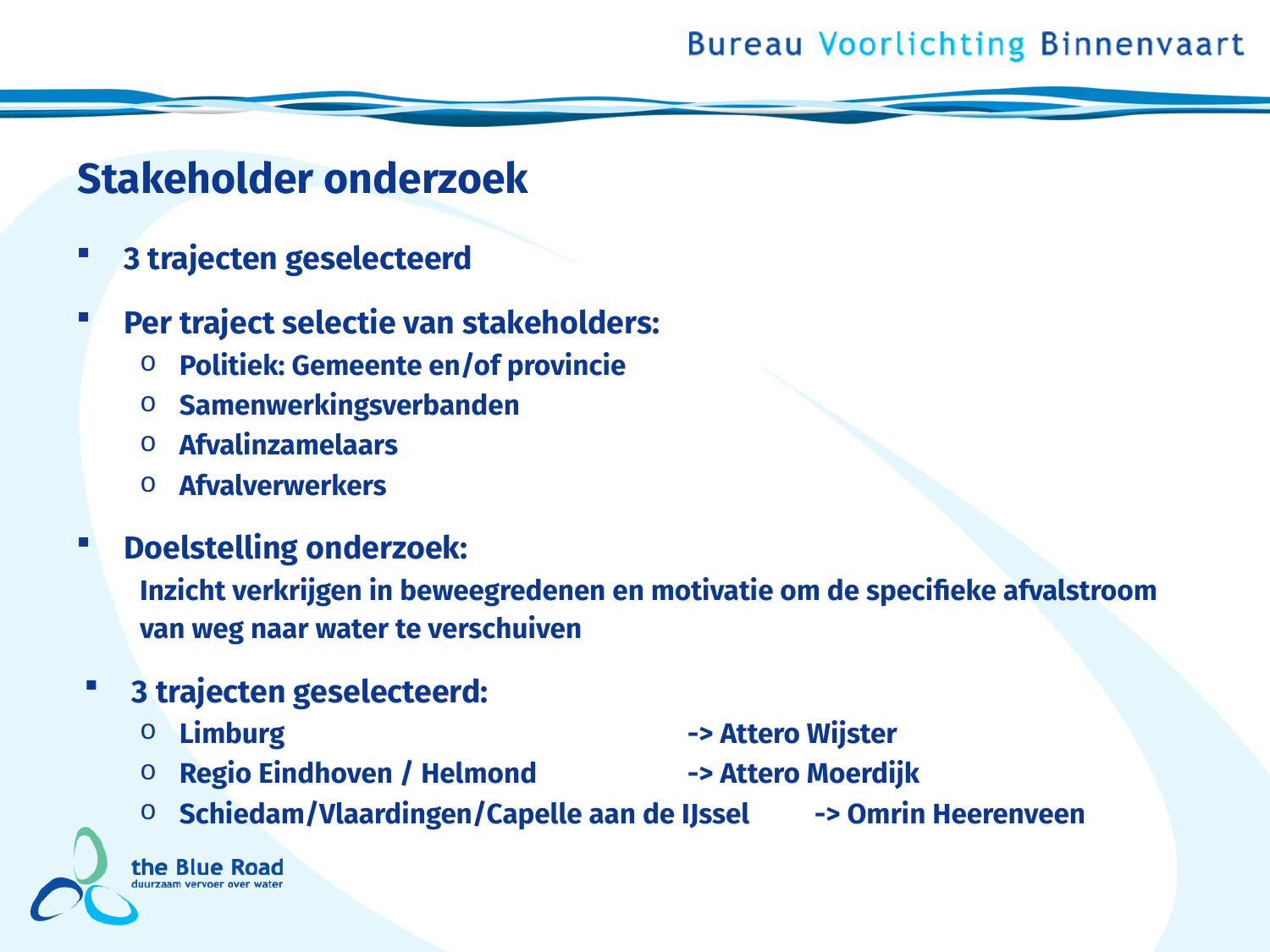

# Stakeholder onderzoek
3 trajecten geselecteerd
Per traject selectie van stakeholders:
Politiek: Gemeente en/of provincie
Samenwerkingsverbanden
Afvalinzamelaars
Afvalverwerkers
Doelstelling onderzoek:
Inzicht verkrijgen in beweegredenen en motivatie om de specifieke afvalstroom van weg naar water te verschuiven
3 trajecten geselecteerd:
Limburg 				-> Attero Wijster
Regio Eindhoven / Helmond		-> Attero Moerdijk
Schiedam/Vlaardingen/Capelle aan de IJssel 	-> Omrin Heerenveen